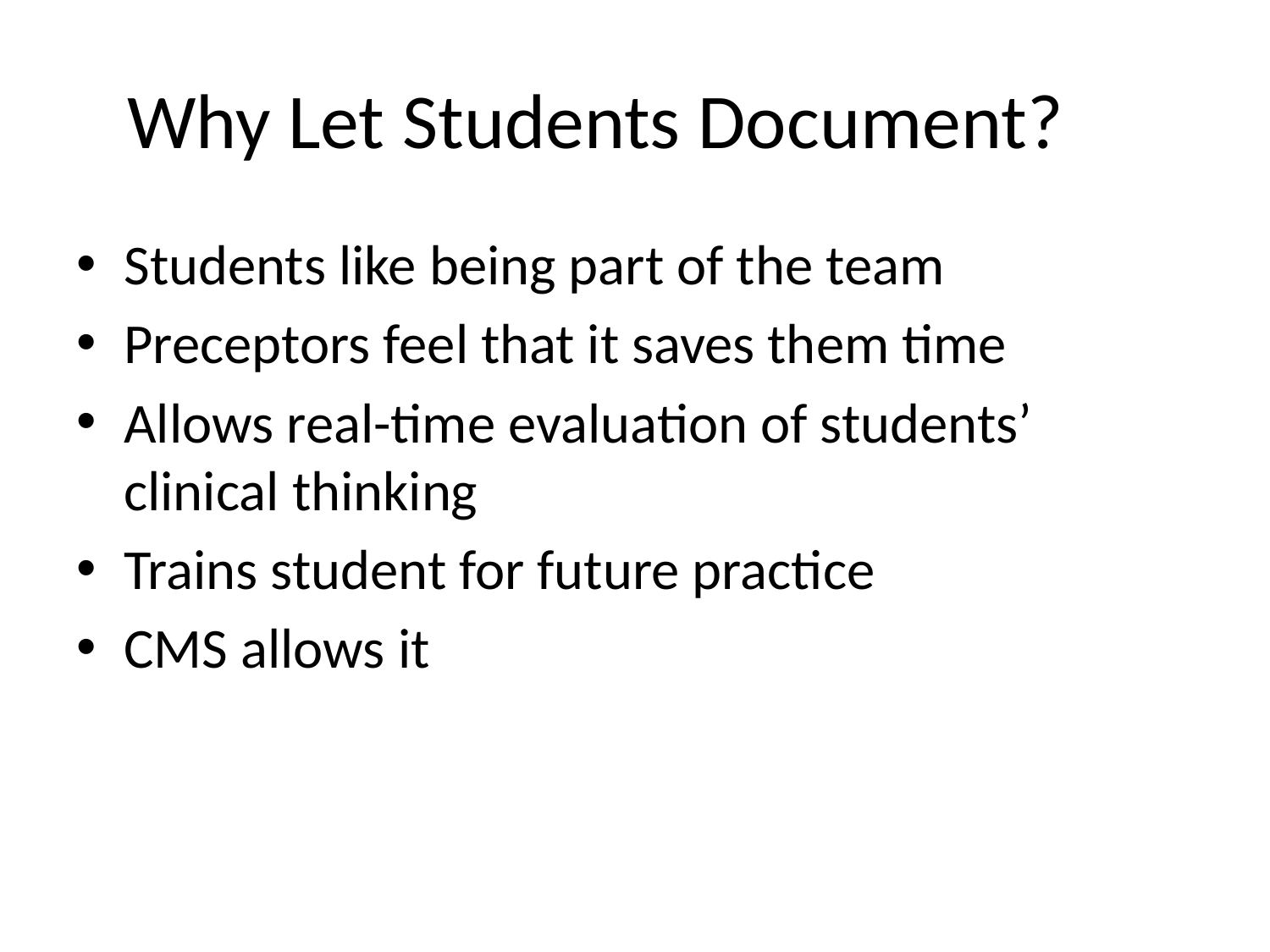

# Why Let Students Document?
Students like being part of the team
Preceptors feel that it saves them time
Allows real-time evaluation of students’ clinical thinking
Trains student for future practice
CMS allows it